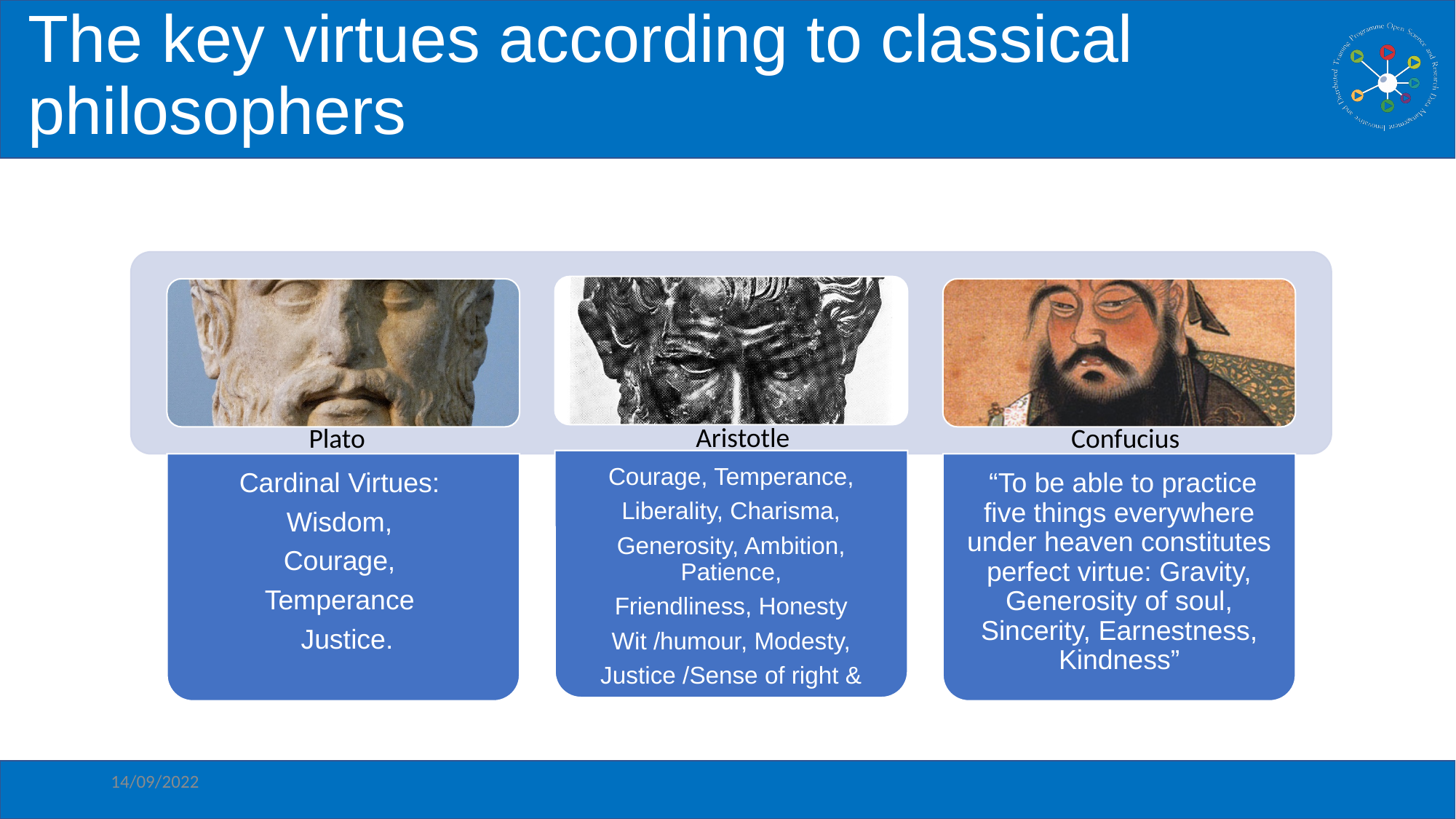

# The key virtues according to classical philosophers
Cardinal Virtues:
Wisdom,
Courage,
Temperance
 Justice.
Courage, Temperance,
Liberality, Charisma,
Generosity, Ambition, Patience,
Friendliness, Honesty
Wit /humour, Modesty,
Justice /Sense of right & wrong
 “To be able to practice five things everywhere
under heaven constitutes perfect virtue: Gravity, Generosity of soul, Sincerity, Earnest­ness, Kindness”
Aristotle
Plato
Confucius
14/09/2022
Ethical Issues related to data
17